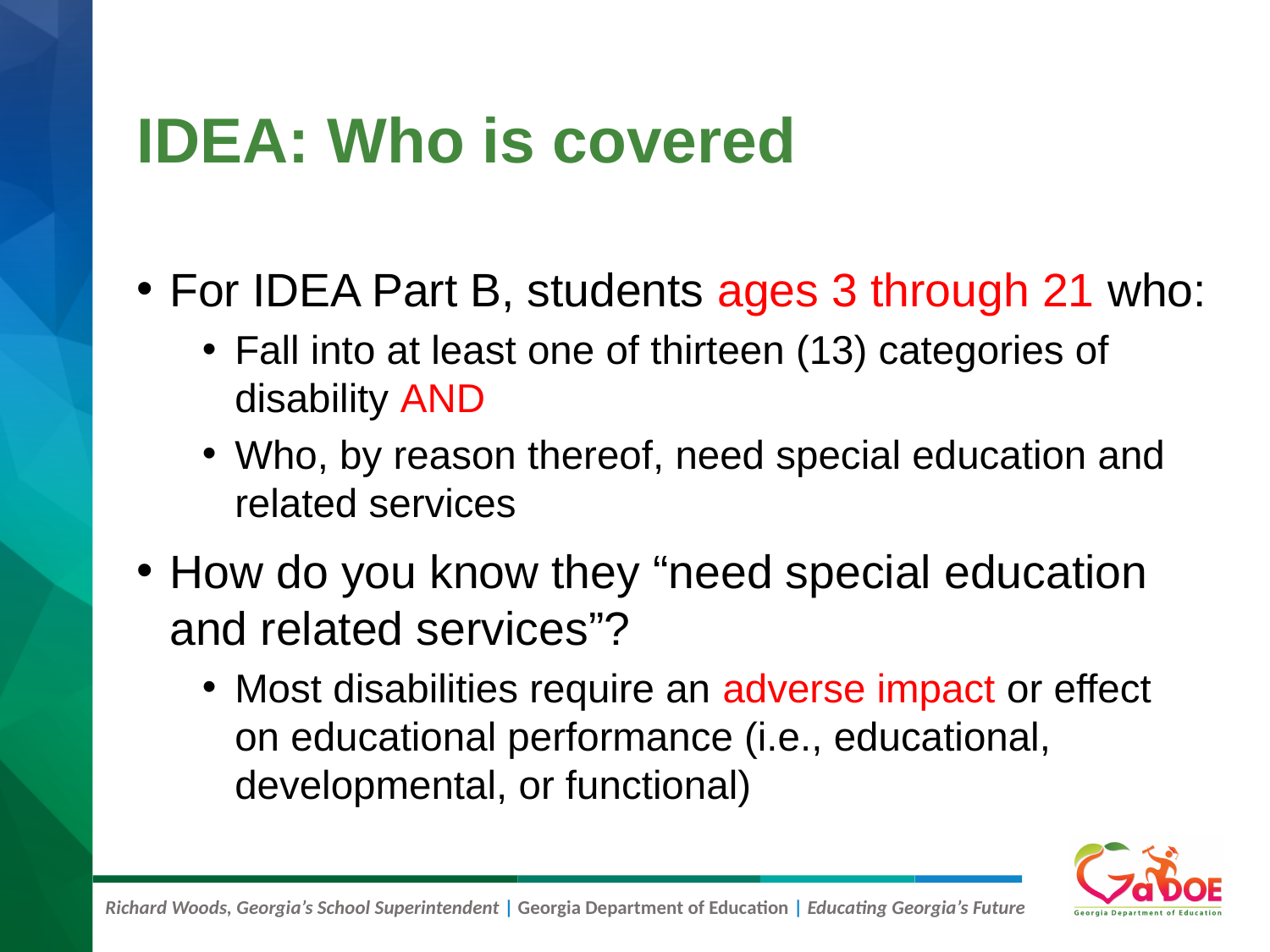

# IDEA: Who is covered
For IDEA Part B, students ages 3 through 21 who:
Fall into at least one of thirteen (13) categories of disability AND
Who, by reason thereof, need special education and related services
How do you know they “need special education and related services”?
Most disabilities require an adverse impact or effect on educational performance (i.e., educational, developmental, or functional)